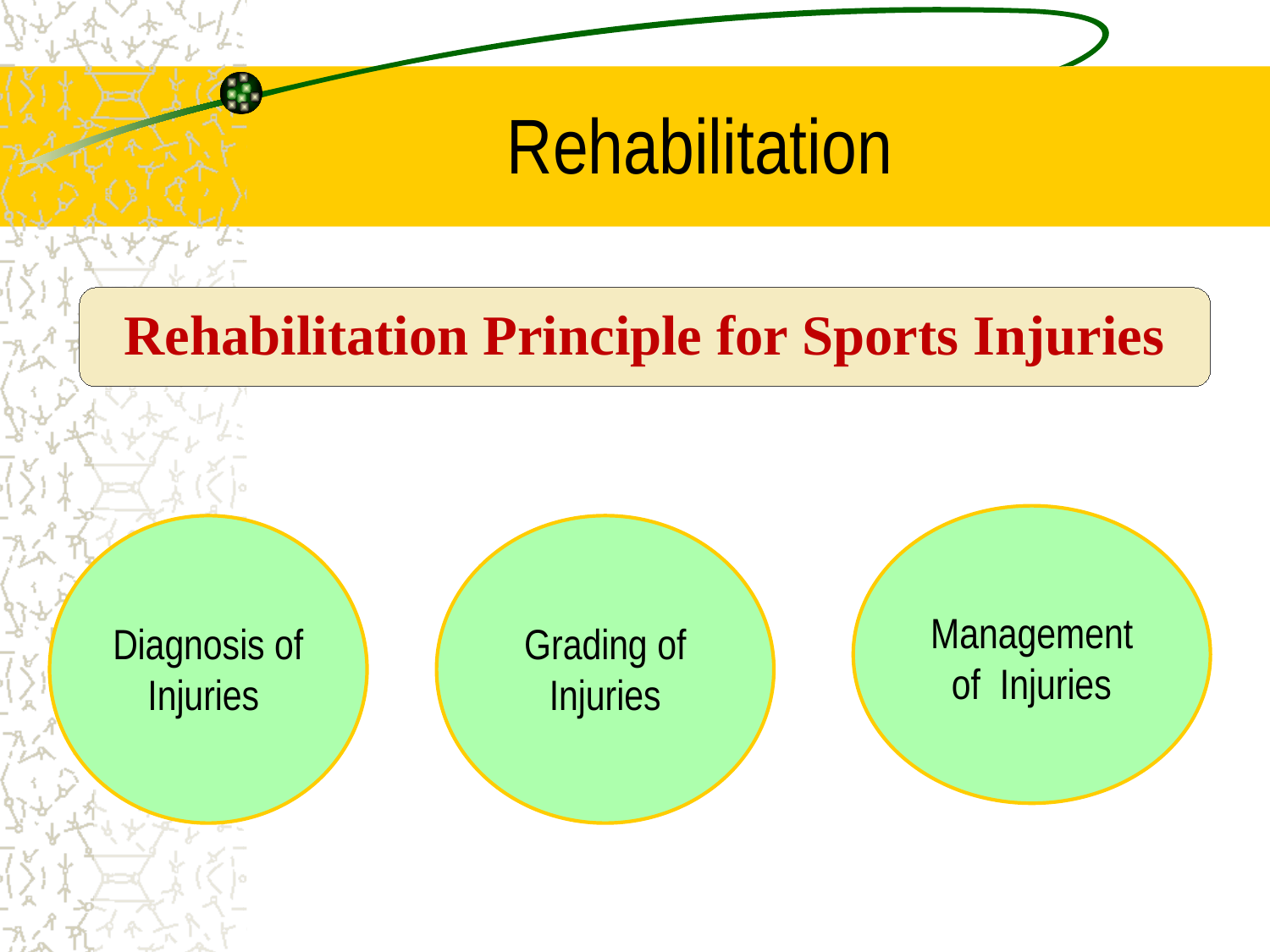

# Rehabilitation
Rehabilitation Principle for Sports Injuries

Management of  Injuries

Diagnosis of Injuries

Grading of Injuries